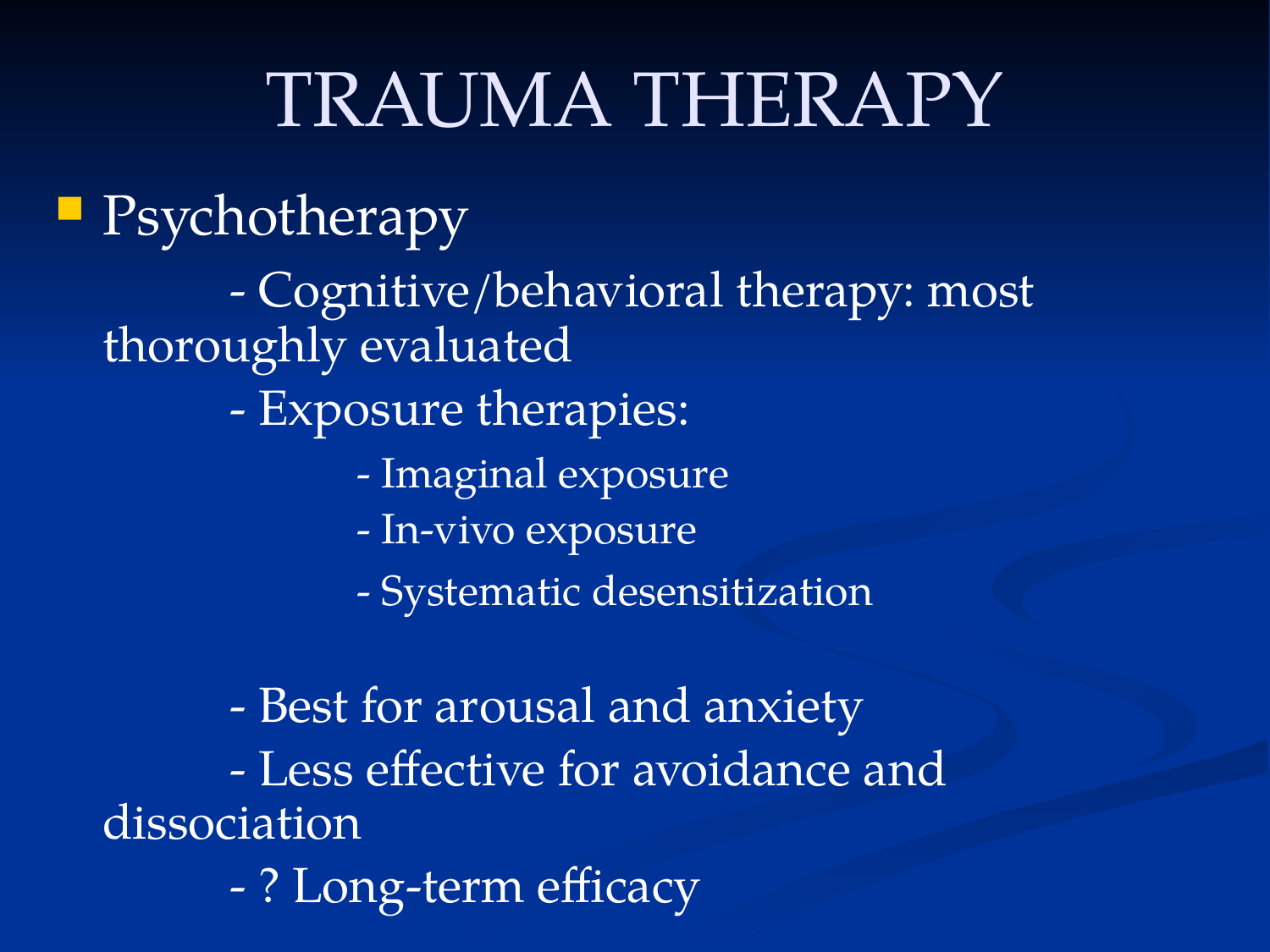

# TRAUMA THERAPY
Psychotherapy
		- Cognitive/behavioral therapy: most thoroughly evaluated
		- Exposure therapies:
			- Imaginal exposure
			- In-vivo exposure
			- Systematic desensitization

		- Best for arousal and anxiety
		- Less effective for avoidance and dissociation
		- ? Long-term efficacy